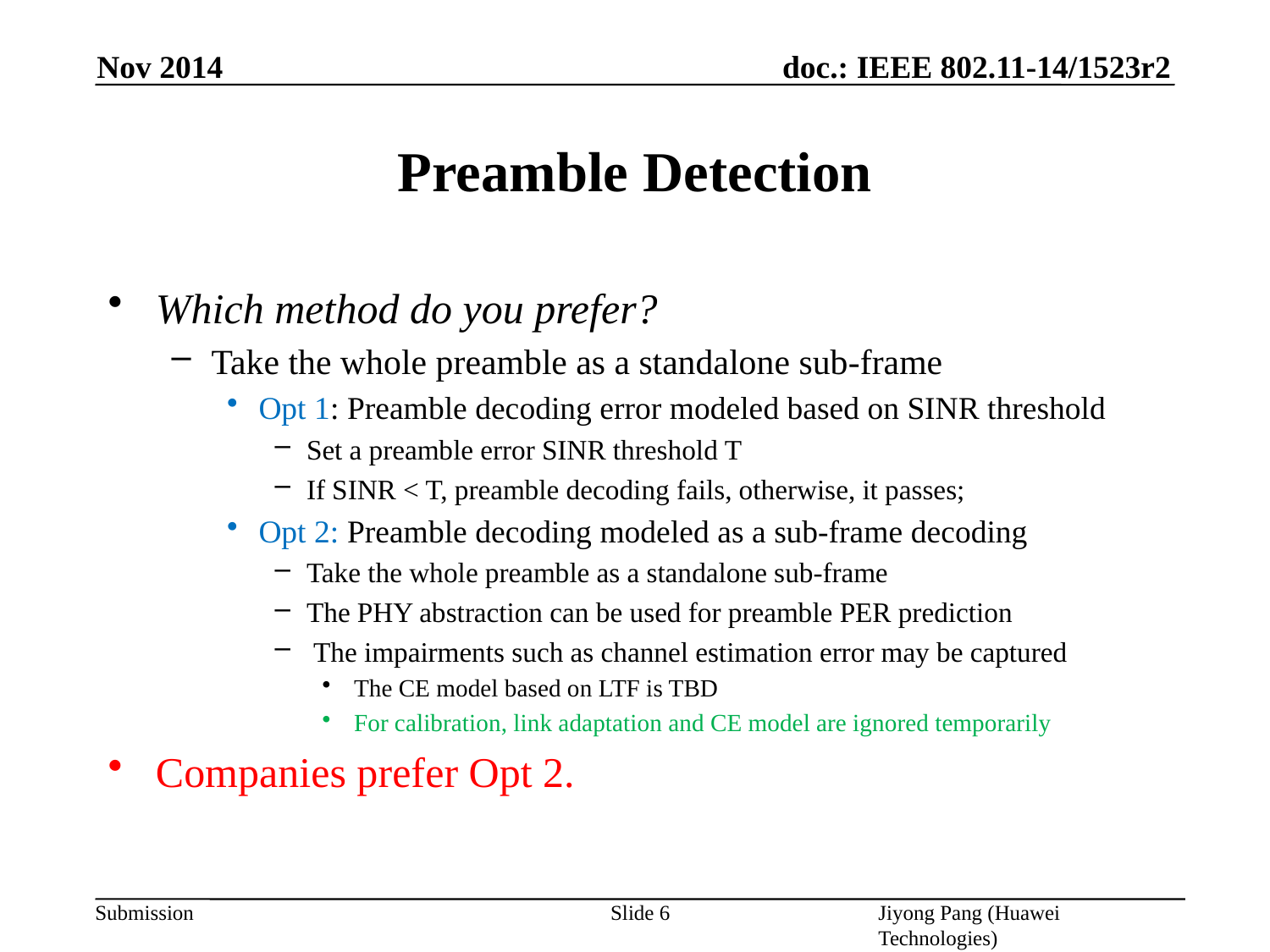

Nov 2014
# Preamble Detection
Which method do you prefer?
Take the whole preamble as a standalone sub-frame
Opt 1: Preamble decoding error modeled based on SINR threshold
Set a preamble error SINR threshold T
If SINR < T, preamble decoding fails, otherwise, it passes;
Opt 2: Preamble decoding modeled as a sub-frame decoding
Take the whole preamble as a standalone sub-frame
The PHY abstraction can be used for preamble PER prediction
 The impairments such as channel estimation error may be captured
The CE model based on LTF is TBD
For calibration, link adaptation and CE model are ignored temporarily
Companies prefer Opt 2.
Slide 6
Jiyong Pang (Huawei Technologies)